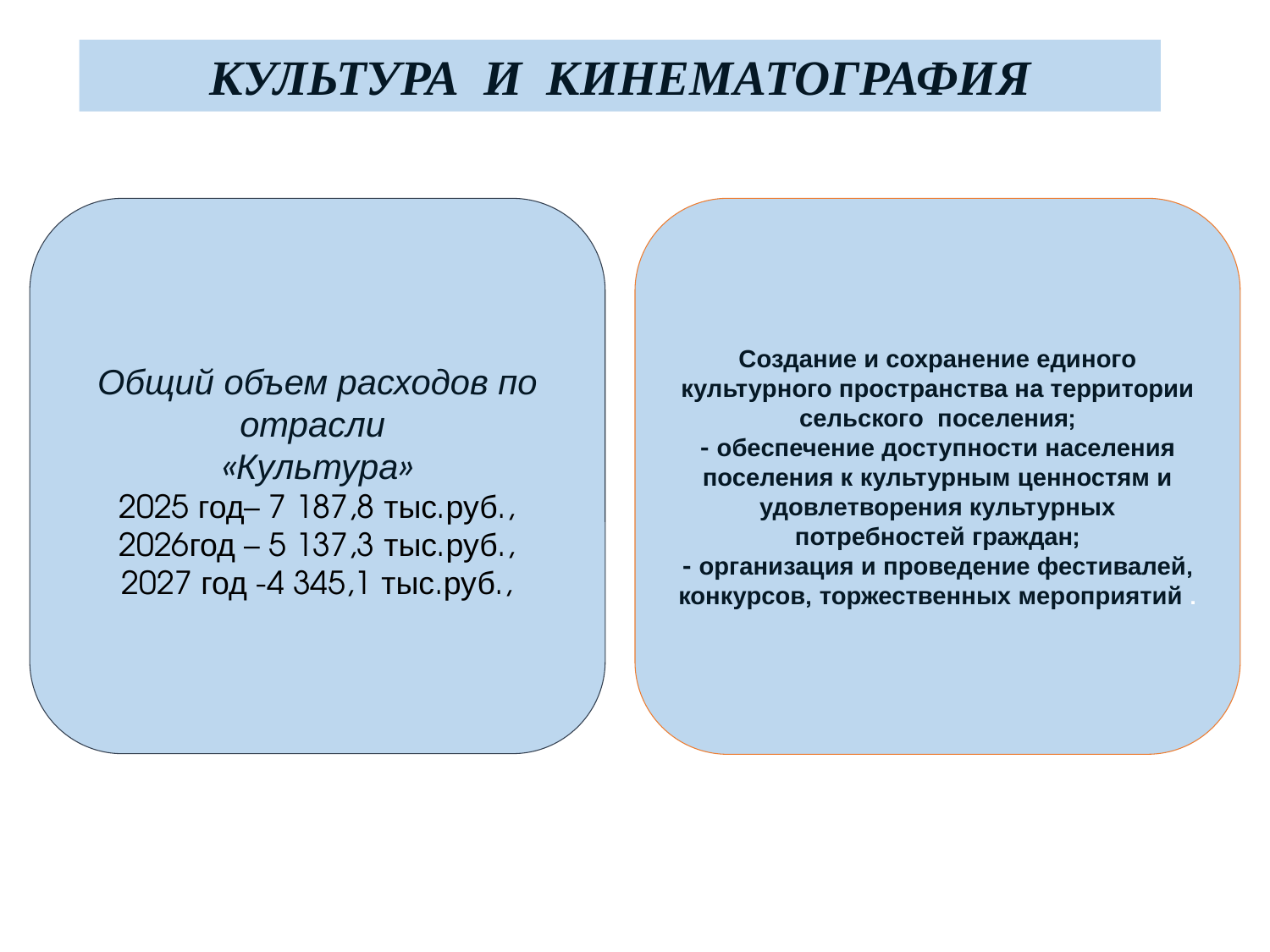

КУЛЬТУРА  И  КИНЕМАТОГРАФИЯ

Общий объем расходов по отрасли
«Культура»
2025 год– 7 187,8 тыс.руб., 2026год – 5 137,3 тыс.руб.,
2027 год -4 345,1 тыс.руб.,

Создание и сохранение единого культурного пространства на территории сельского  поселения;
- обеспечение доступности населения поселения к культурным ценностям и удовлетворения культурных потребностей граждан;
- организация и проведение фестивалей, конкурсов, торжественных мероприятий .